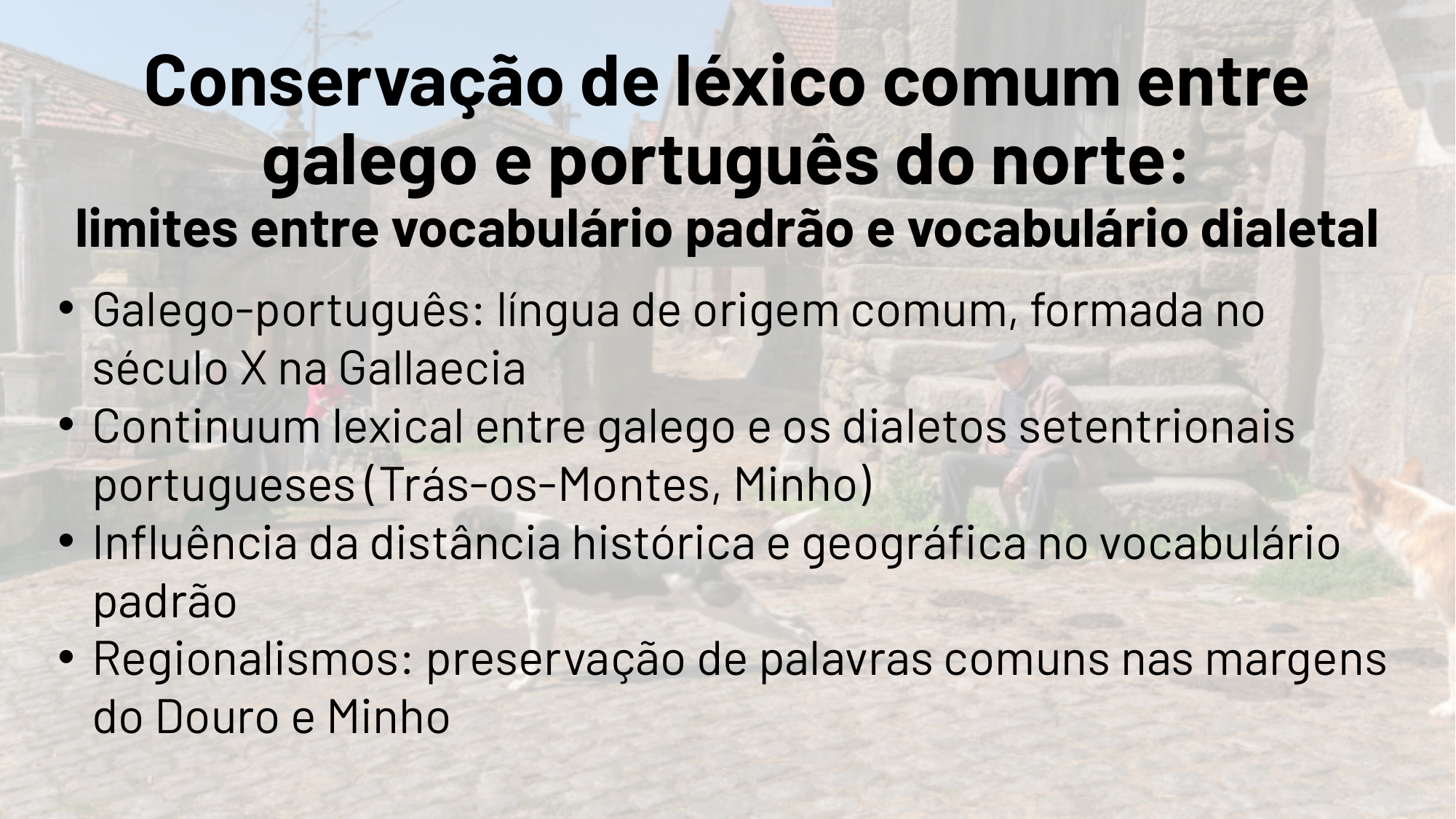

# Conservação de léxico comum entre galego e português do norte: limites entre vocabulário padrão e vocabulário dialetal
Galego-português: língua de origem comum, formada no século X na Gallaecia
Continuum lexical entre galego e os dialetos setentrionais portugueses (Trás-os-Montes, Minho)
Influência da distância histórica e geográfica no vocabulário padrão
Regionalismos: preservação de palavras comuns nas margens do Douro e Minho